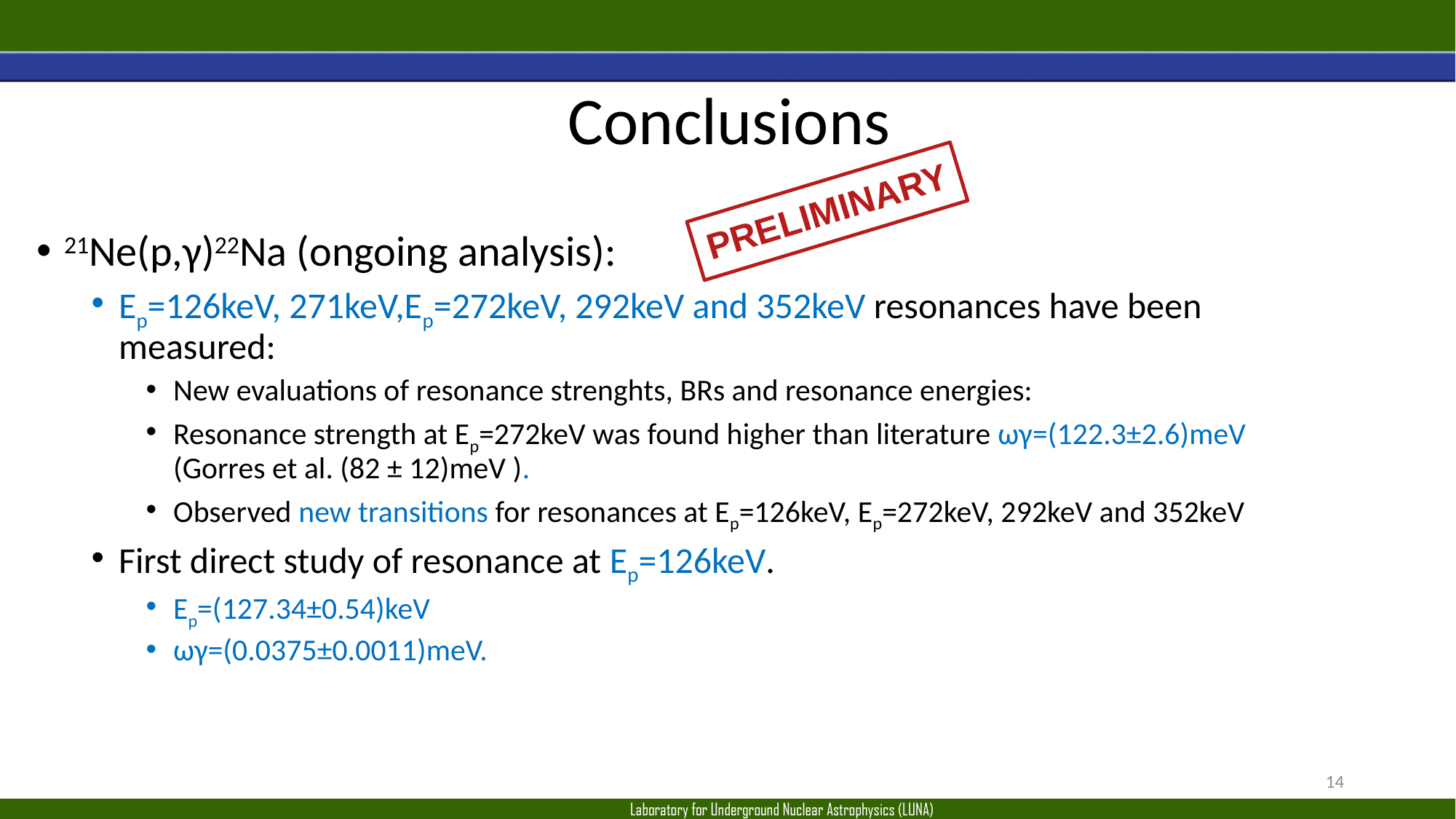

# Conclusions

21Ne(p,γ)22Na (ongoing analysis):
Ep=126keV, 271keV,Ep=272keV, 292keV and 352keV resonances have been measured:
New evaluations of resonance strenghts, BRs and resonance energies:
Resonance strength at Ep=272keV was found higher than literature ωγ=(122.3±2.6)meV (Gorres et al. (82 ± 12)meV ).
Observed new transitions for resonances at Ep=126keV, Ep=272keV, 292keV and 352keV
First direct study of resonance at Ep=126keV.
Ep=(127.34±0.54)keV
ωγ=(0.0375±0.0011)meV.

PRELIMINARY
14